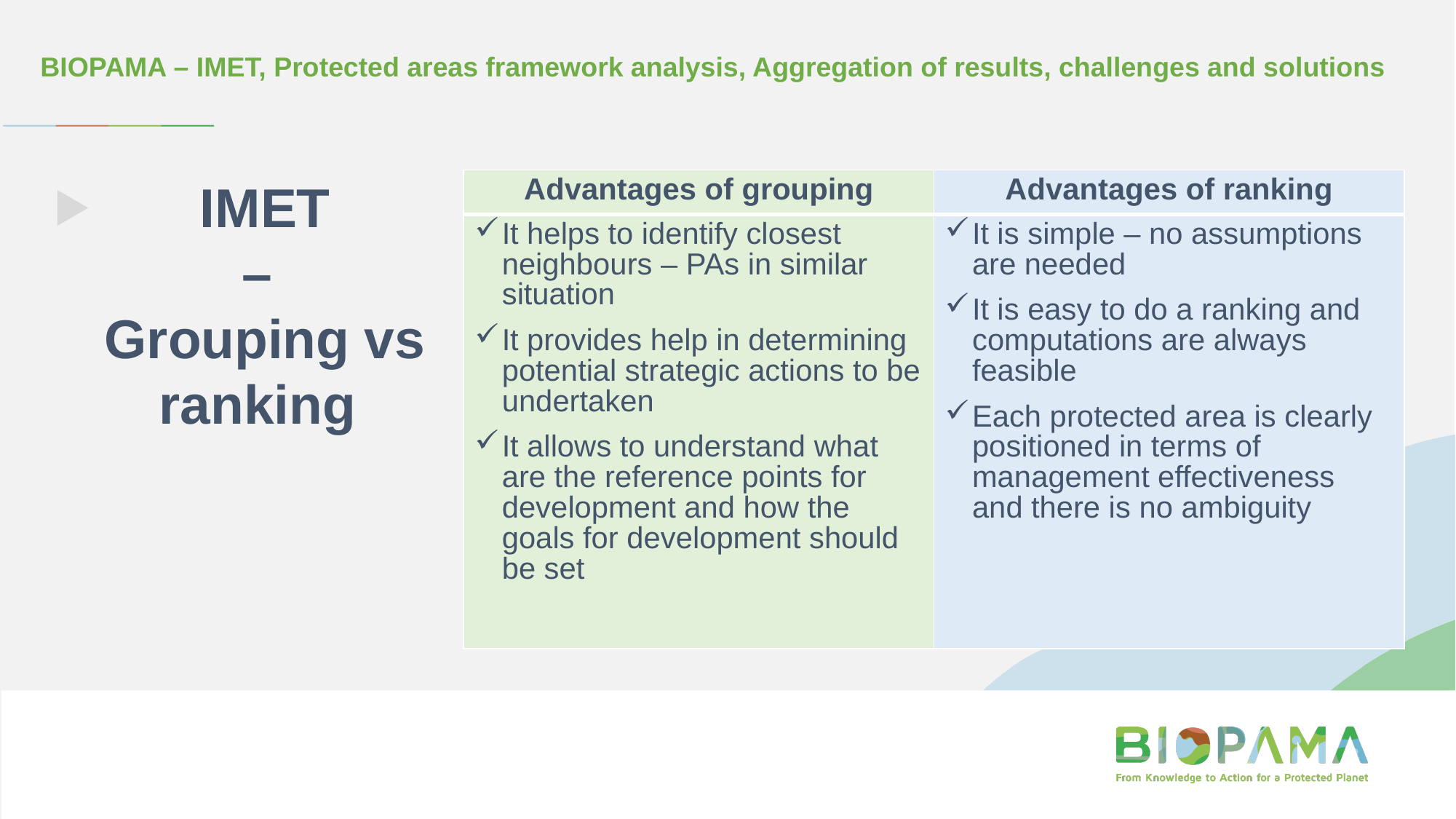

BIOPAMA – IMET, Protected areas framework analysis, Aggregation of results, challenges and solutions
IMET
–
Grouping vs ranking
| Advantages of grouping | Advantages of ranking |
| --- | --- |
| It helps to identify closest neighbours – PAs in similar situation It provides help in determining potential strategic actions to be undertaken It allows to understand what are the reference points for development and how the goals for development should be set | It is simple – no assumptions are needed It is easy to do a ranking and computations are always feasible Each protected area is clearly positioned in terms of management effectiveness and there is no ambiguity |